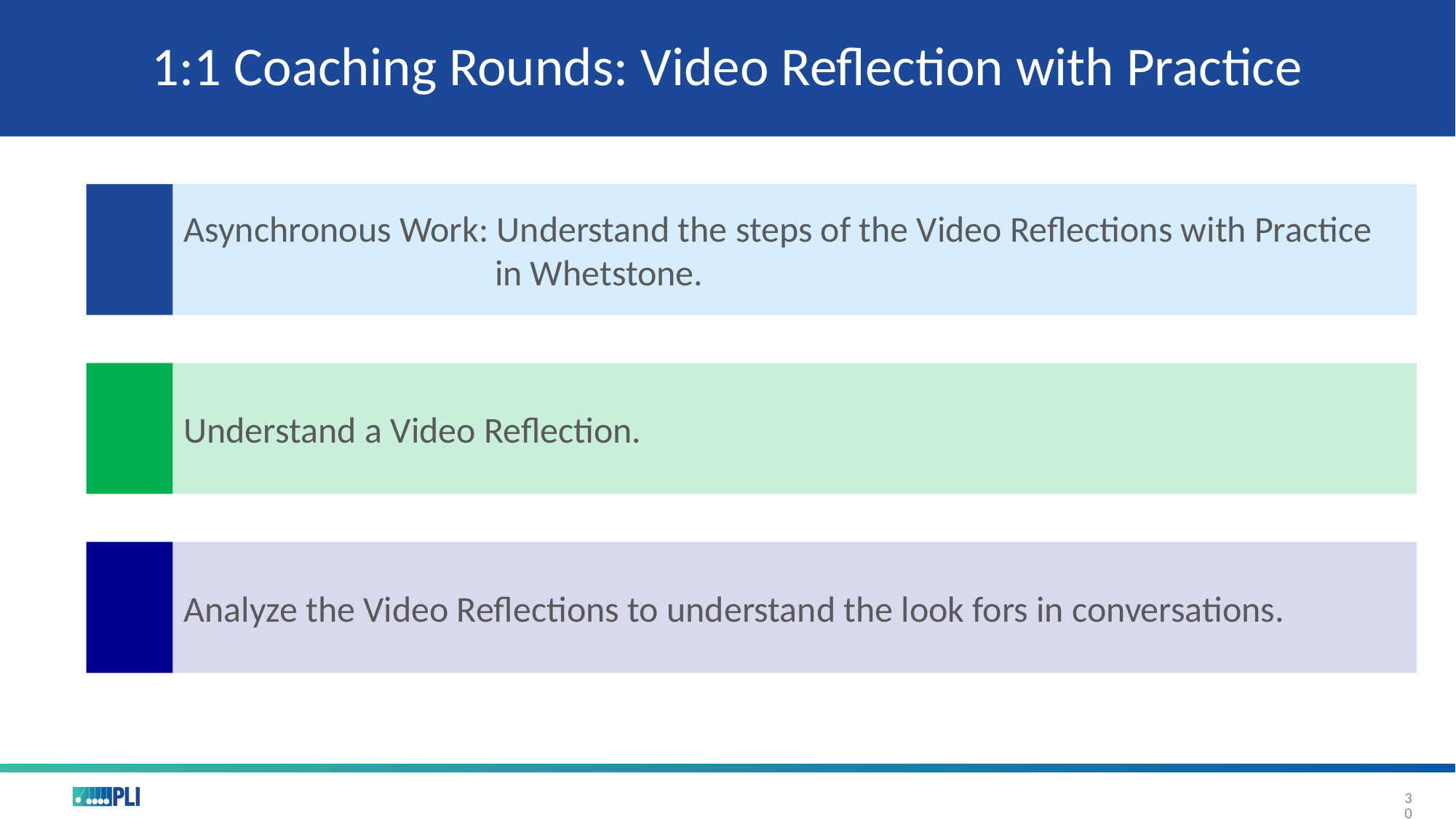

# 1:1 Coaching Rounds: Video Reflection with Practice

Asynchronous Work: Understand the steps of the Video Reflections with Practice
                                      in Whetstone.

Understand a Video Reflection.

Analyze the Video Reflections to understand the look fors in conversations.
30